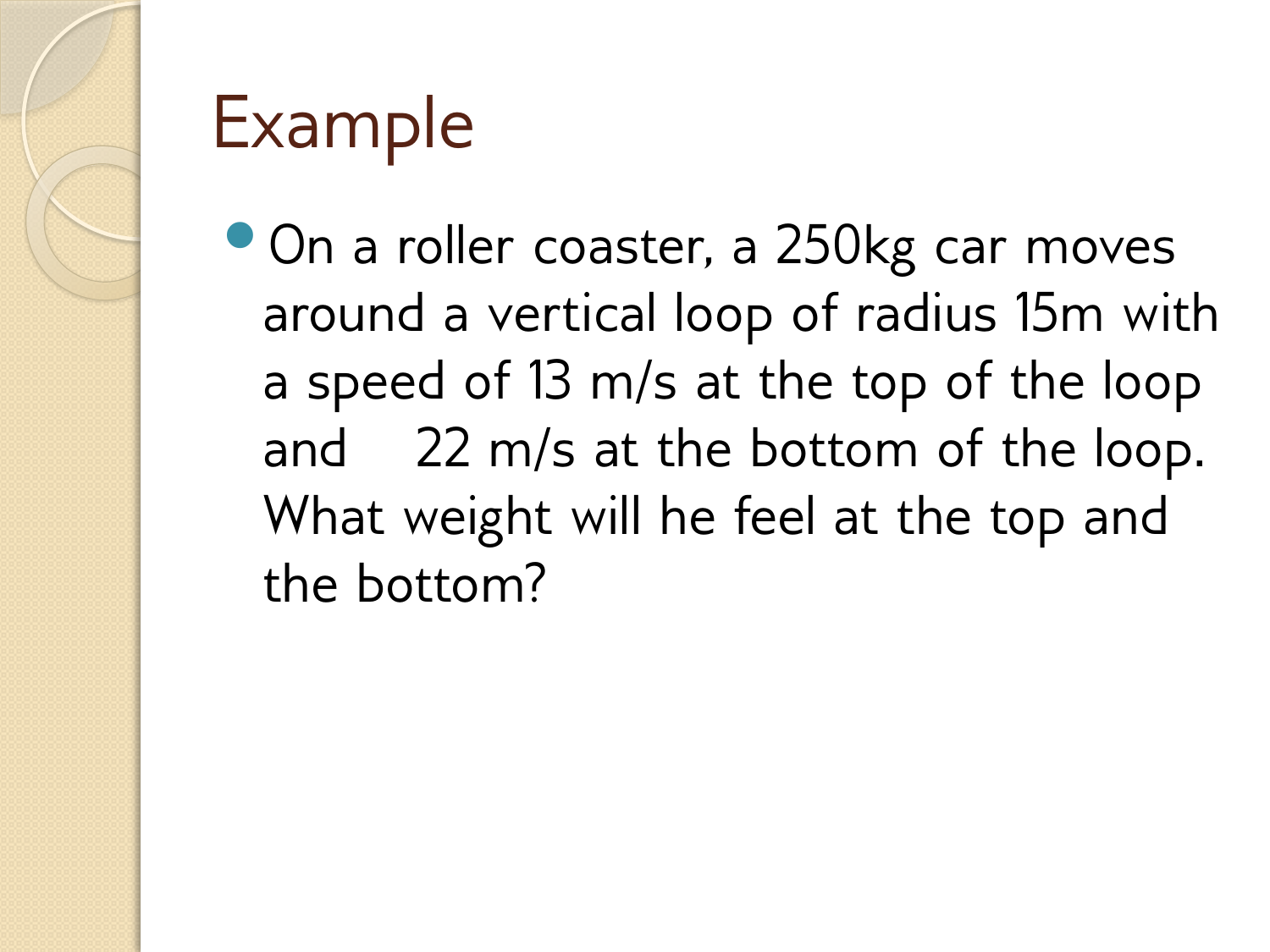

# Example
On a roller coaster, a 250kg car moves around a vertical loop of radius 15m with a speed of 13 m/s at the top of the loop and    22 m/s at the bottom of the loop. What weight will he feel at the top and the bottom?